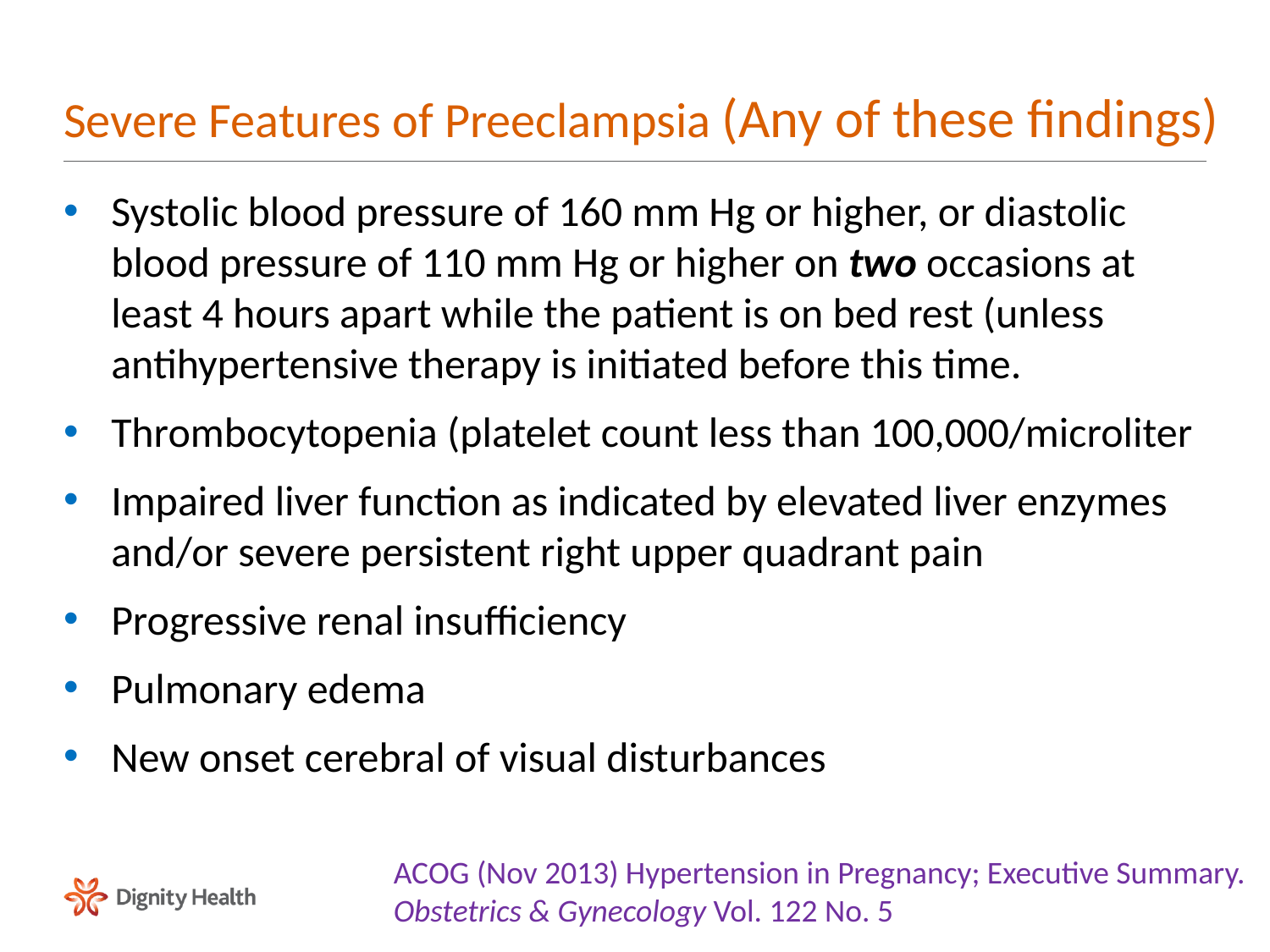

# Severe Features of Preeclampsia (Any of these findings)
Systolic blood pressure of 160 mm Hg or higher, or diastolic blood pressure of 110 mm Hg or higher on two occasions at least 4 hours apart while the patient is on bed rest (unless antihypertensive therapy is initiated before this time.
Thrombocytopenia (platelet count less than 100,000/microliter
Impaired liver function as indicated by elevated liver enzymes and/or severe persistent right upper quadrant pain
Progressive renal insufficiency
Pulmonary edema
New onset cerebral of visual disturbances
ACOG (Nov 2013) Hypertension in Pregnancy; Executive Summary. Obstetrics & Gynecology Vol. 122 No. 5